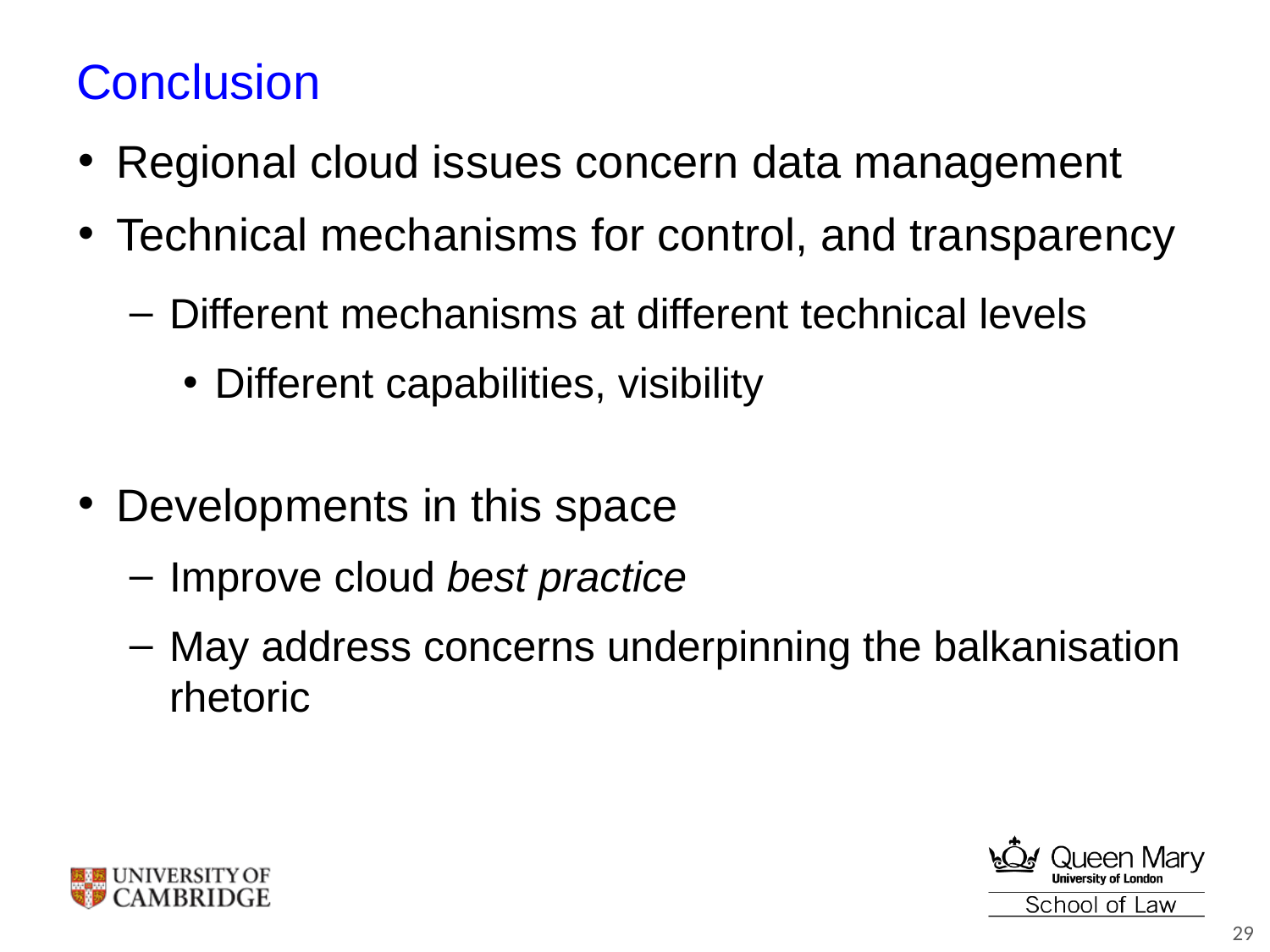

# Conclusion
Regional cloud issues concern data management
Technical mechanisms for control, and transparency
Different mechanisms at different technical levels
Different capabilities, visibility
Developments in this space
Improve cloud best practice
May address concerns underpinning the balkanisation rhetoric
29